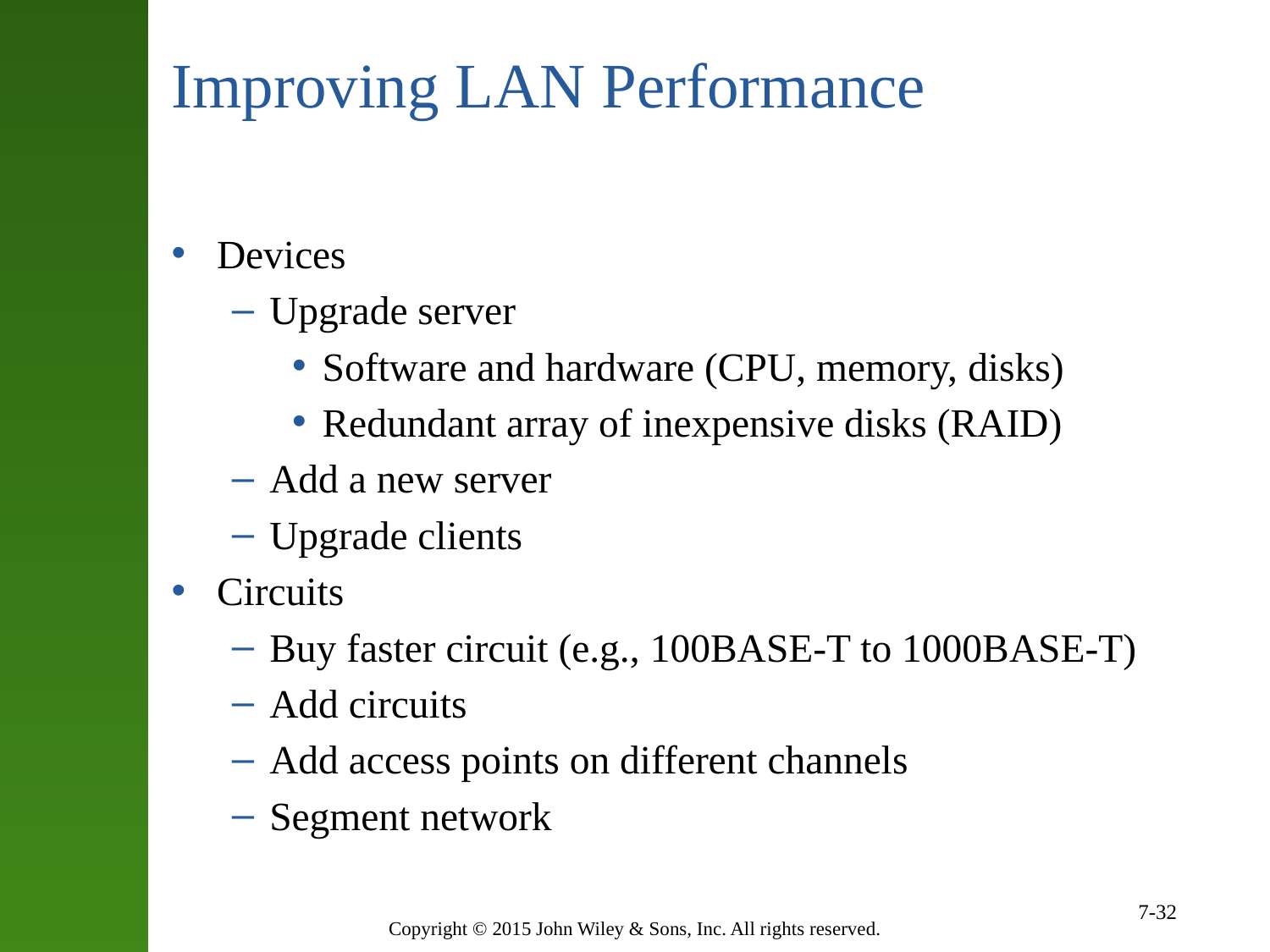

# Improving LAN Performance
Devices
Upgrade server
Software and hardware (CPU, memory, disks)
Redundant array of inexpensive disks (RAID)
Add a new server
Upgrade clients
Circuits
Buy faster circuit (e.g., 100BASE-T to 1000BASE-T)
Add circuits
Add access points on different channels
Segment network